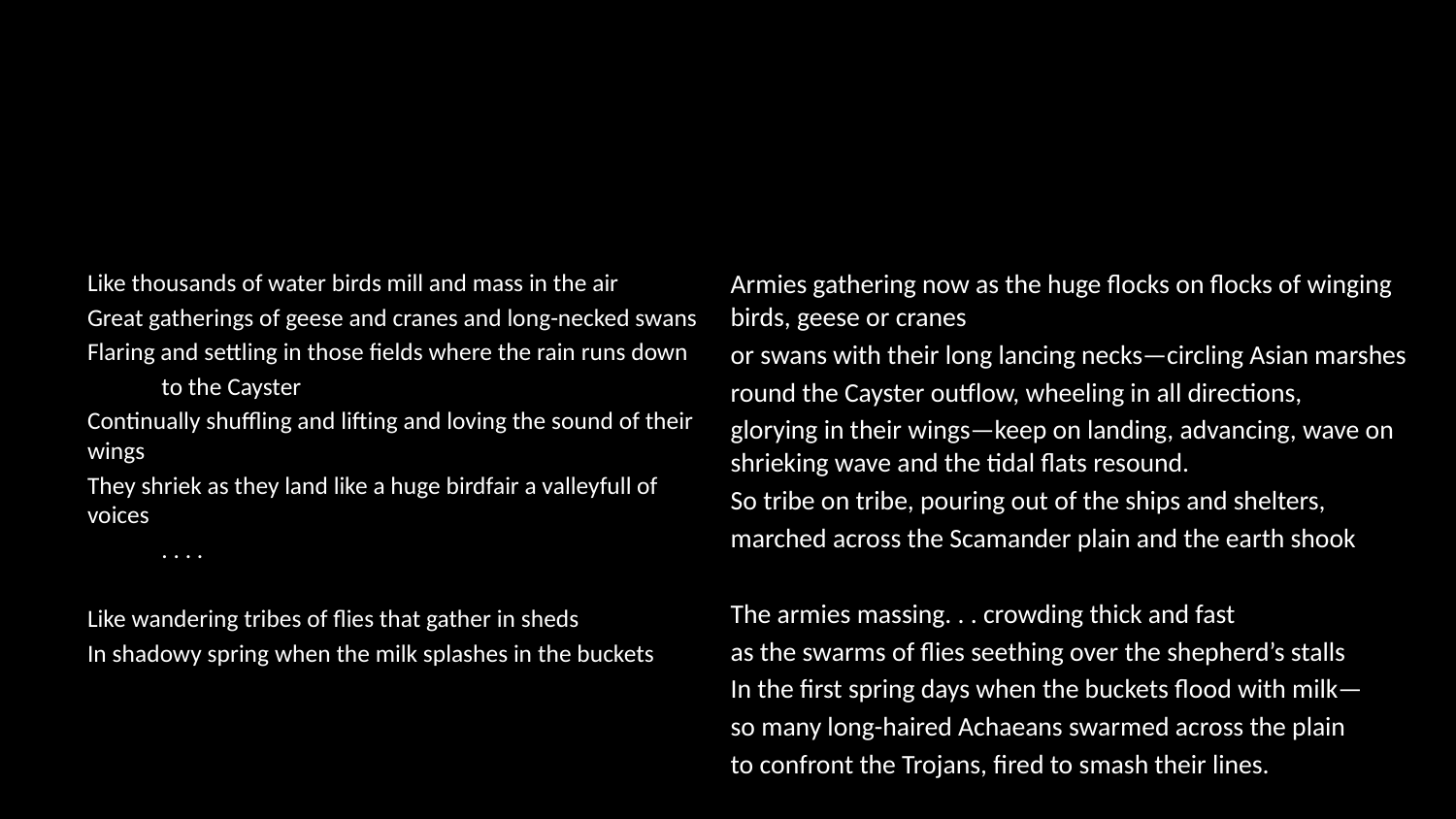

#

Armies gathering now as the huge flocks on flocks of winging birds, geese or cranes
or swans with their long lancing necks—circling Asian marshes
round the Cayster outflow, wheeling in all directions,
glorying in their wings—keep on landing, advancing, wave on shrieking wave and the tidal flats resound.
So tribe on tribe, pouring out of the ships and shelters,
marched across the Scamander plain and the earth shook

The armies massing. . . crowding thick and fast
as the swarms of flies seething over the shepherd’s stalls
In the first spring days when the buckets flood with milk—
so many long-haired Achaeans swarmed across the plain
to confront the Trojans, fired to smash their lines.

Like thousands of water birds mill and mass in the air
Great gatherings of geese and cranes and long-necked swans
Flaring and settling in those fields where the rain runs down
						to the Cayster
Continually shuffling and lifting and loving the sound of their wings
They shriek as they land like a huge birdfair a valleyfull of voices
	. . . .

Like wandering tribes of flies that gather in sheds
In shadowy spring when the milk splashes in the buckets